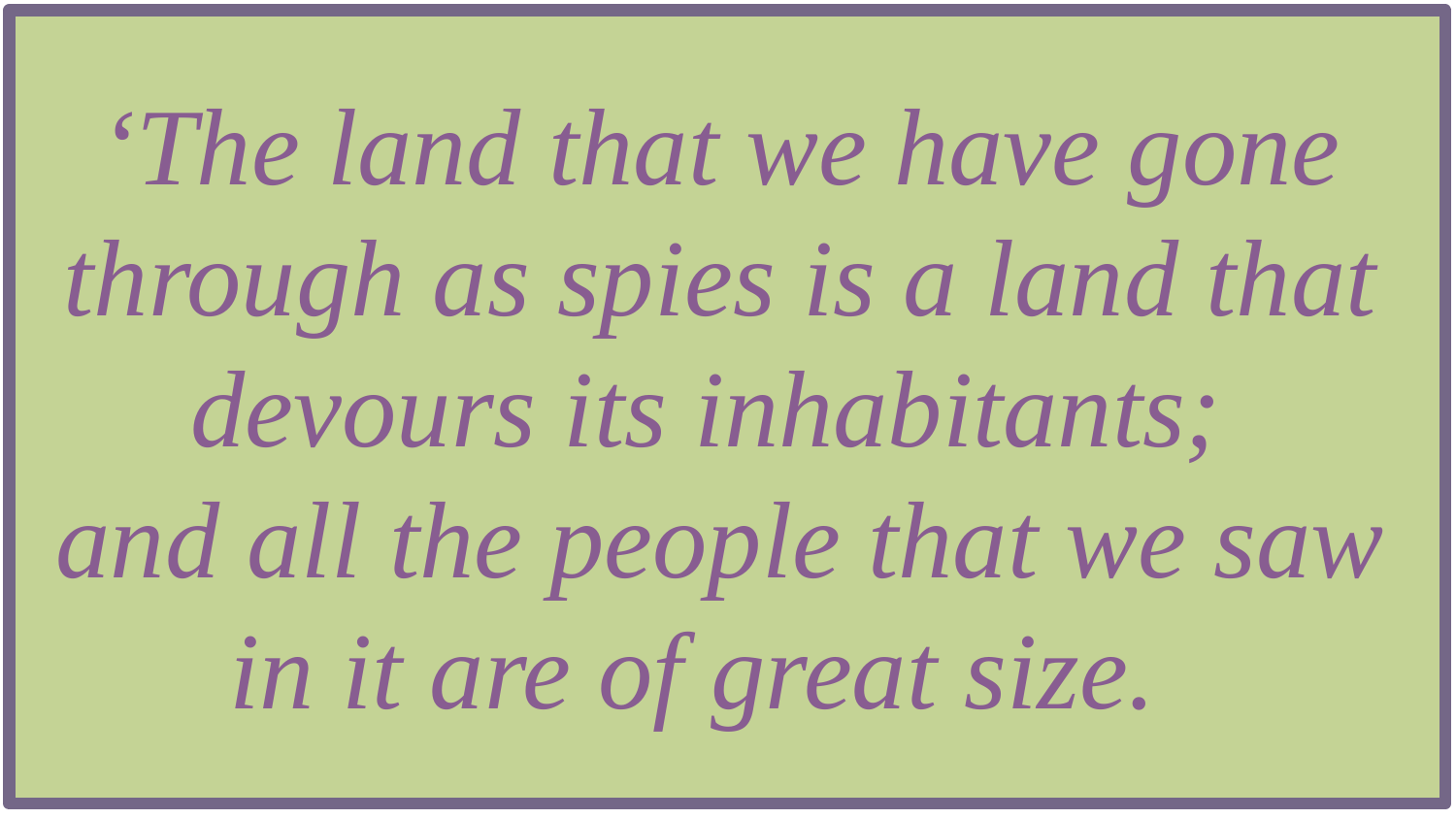

‘The land that we have gone through as spies is a land that devours its inhabitants;
and all the people that we saw in it are of great size.